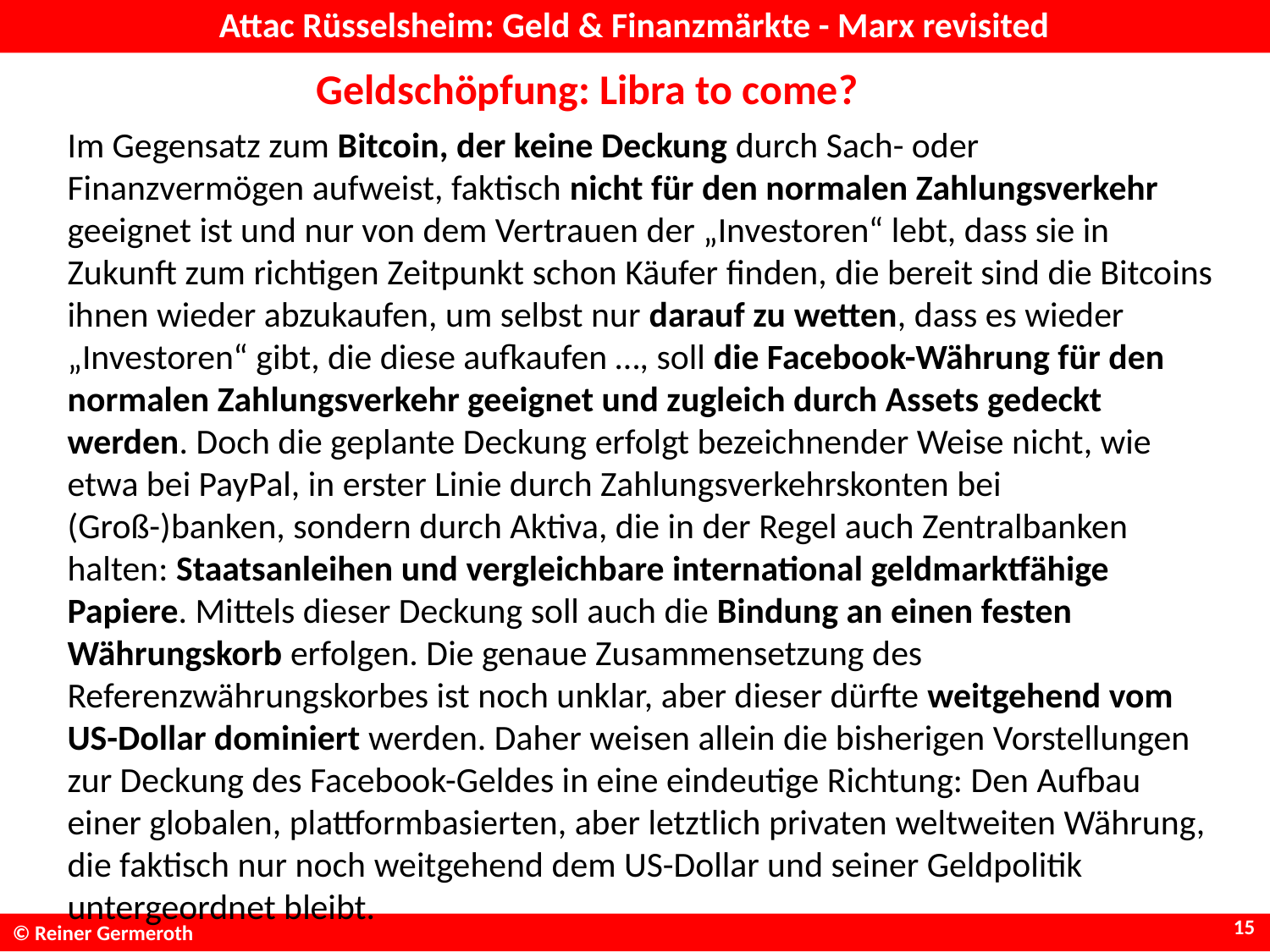

# Attac Rüsselsheim: Geld & Finanzmärkte - Marx revisited
Geldschöpfung: Libra to come?
Im Gegensatz zum Bitcoin, der keine Deckung durch Sach- oder Finanzvermögen aufweist, faktisch nicht für den normalen Zahlungsverkehr geeignet ist und nur von dem Vertrauen der „Investoren“ lebt, dass sie in Zukunft zum richtigen Zeitpunkt schon Käufer finden, die bereit sind die Bitcoins ihnen wieder abzukaufen, um selbst nur darauf zu wetten, dass es wieder „Investoren“ gibt, die diese aufkaufen …, soll die Facebook-Währung für den normalen Zahlungsverkehr geeignet und zugleich durch Assets gedeckt werden. Doch die geplante Deckung erfolgt bezeichnender Weise nicht, wie etwa bei PayPal, in erster Linie durch Zahlungsverkehrskonten bei (Groß-)banken, sondern durch Aktiva, die in der Regel auch Zentralbanken halten: Staatsanleihen und vergleichbare international geldmarktfähige Papiere. Mittels dieser Deckung soll auch die Bindung an einen festen Währungskorb erfolgen. Die genaue Zusammensetzung des Referenzwährungskorbes ist noch unklar, aber dieser dürfte weitgehend vom US-Dollar dominiert werden. Daher weisen allein die bisherigen Vorstellungen zur Deckung des Facebook-Geldes in eine eindeutige Richtung: Den Aufbau einer globalen, plattformbasierten, aber letztlich privaten weltweiten Währung, die faktisch nur noch weitgehend dem US-Dollar und seiner Geldpolitik untergeordnet bleibt.
15
© Reiner Germeroth